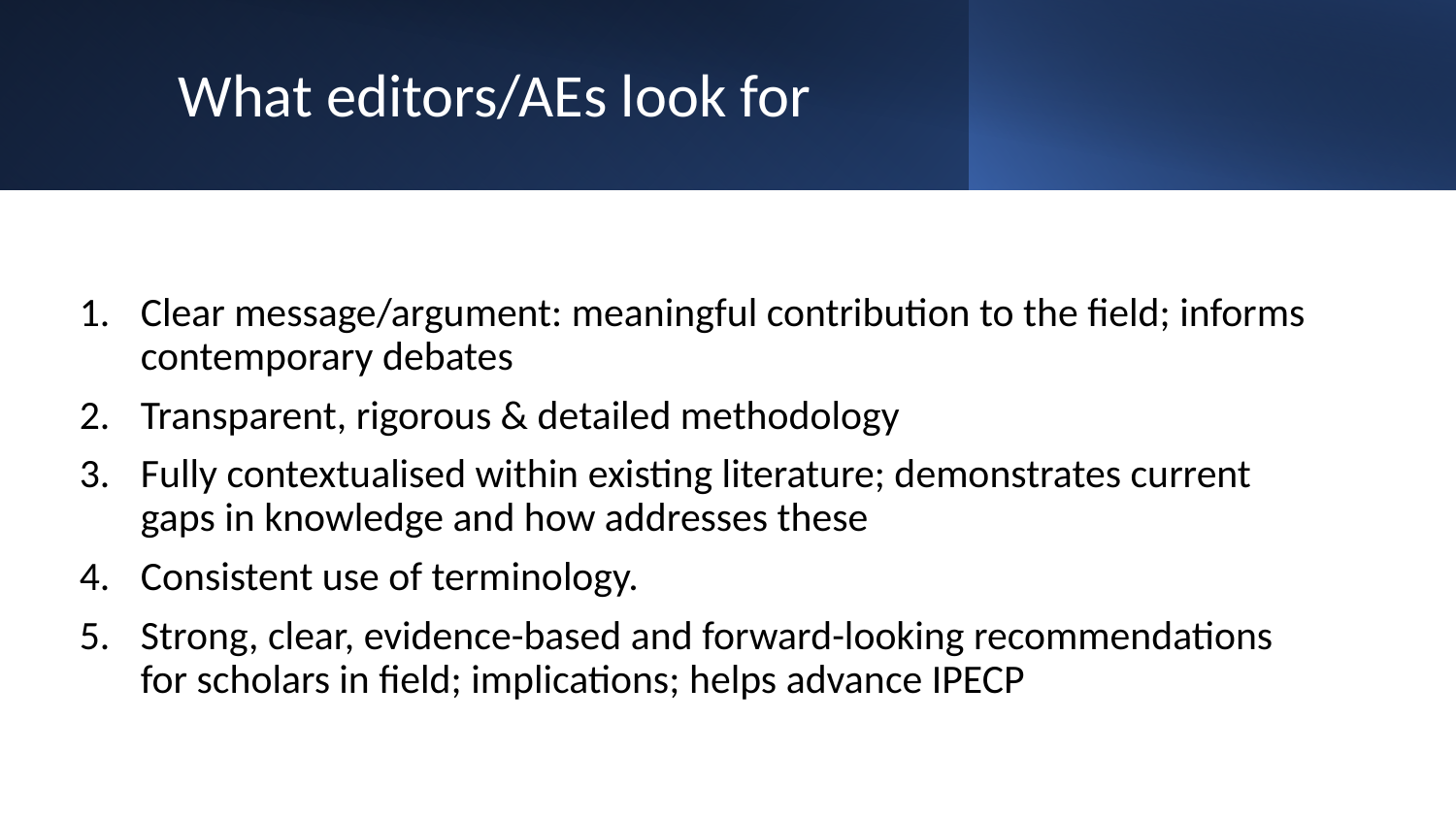

# What editors/AEs look for
Clear message/argument: meaningful contribution to the field; informs contemporary debates
Transparent, rigorous & detailed methodology
Fully contextualised within existing literature; demonstrates current gaps in knowledge and how addresses these
Consistent use of terminology.
Strong, clear, evidence-based and forward-looking recommendations for scholars in field; implications; helps advance IPECP